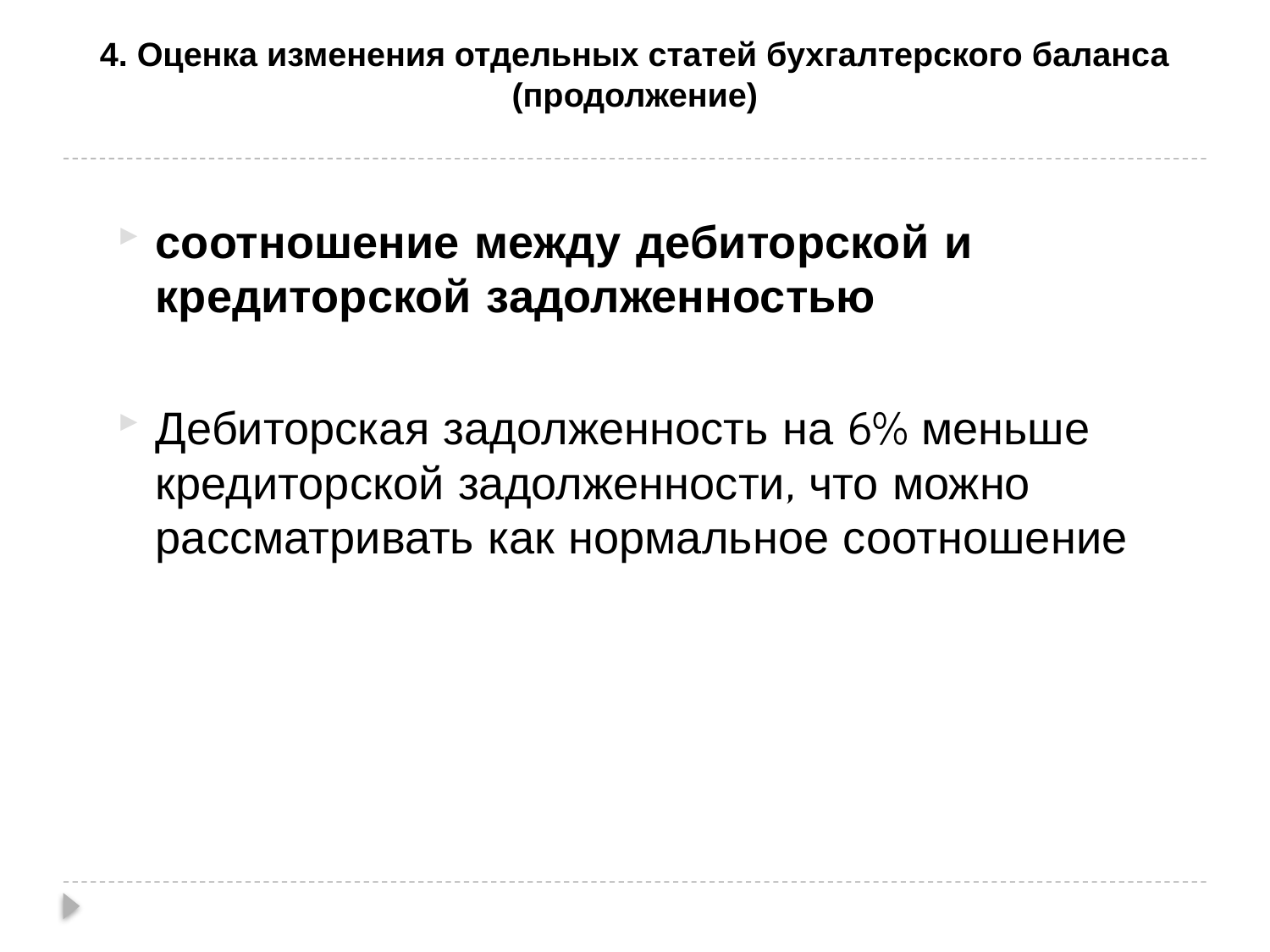

# 4. Оценка изменения отдельных статей бухгалтерского баланса (продолжение)
соотношение между дебиторской и кредиторской задолженностью

Дебиторская задолженность на 6% меньше кредиторской задолженности, что можно рассматривать как нормальное соотношение